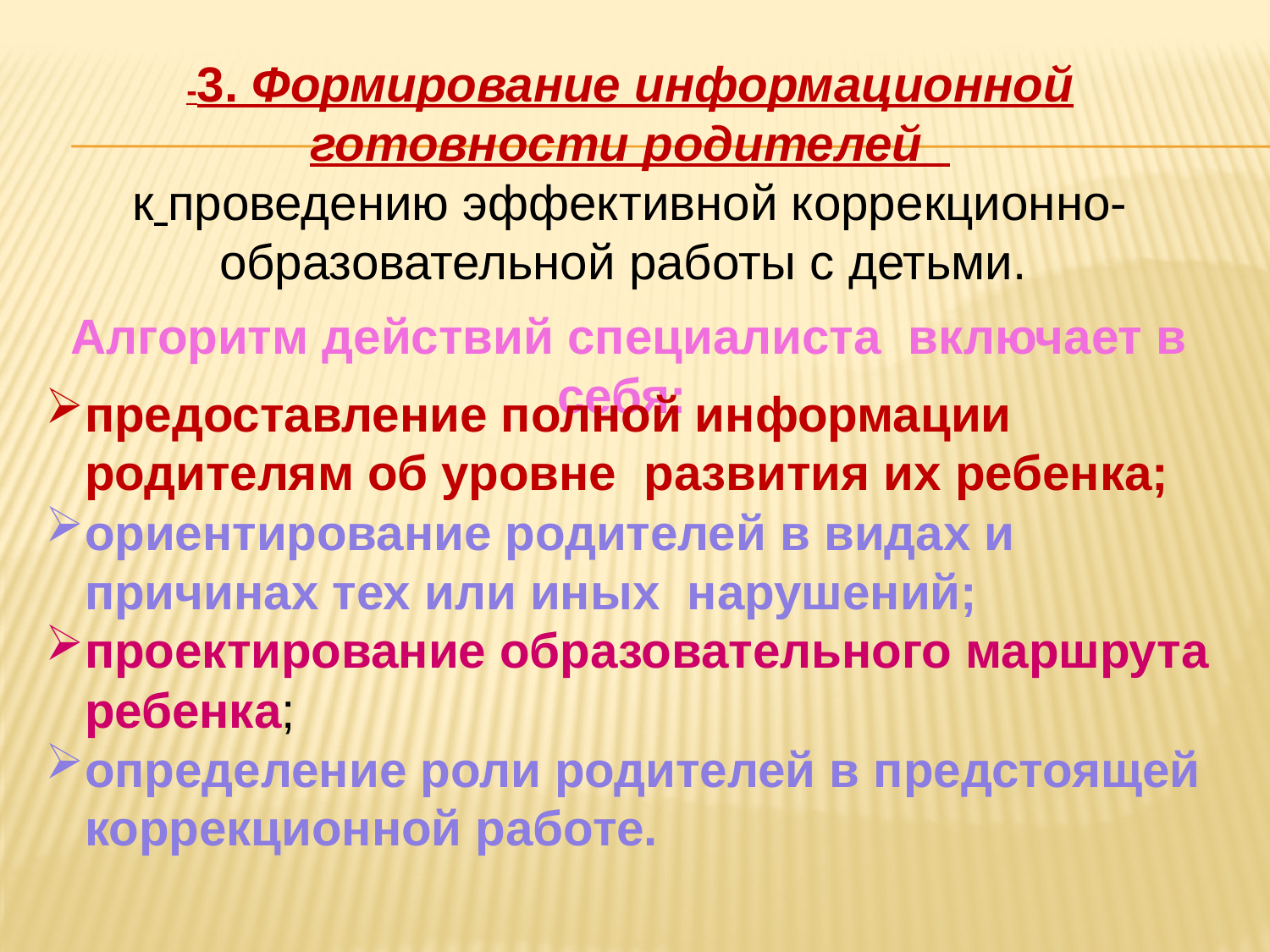

-3. Формирование информационной готовности родителей
к проведению эффективной коррекционно-образовательной работы с детьми.
Алгоритм действий специалиста  включает в себя:
предоставление полной информации родителям об уровне  развития их ребенка;
ориентирование родителей в видах и причинах тех или иных  нарушений;
проектирование образовательного маршрута ребенка;
определение роли родителей в предстоящей коррекционной работе.